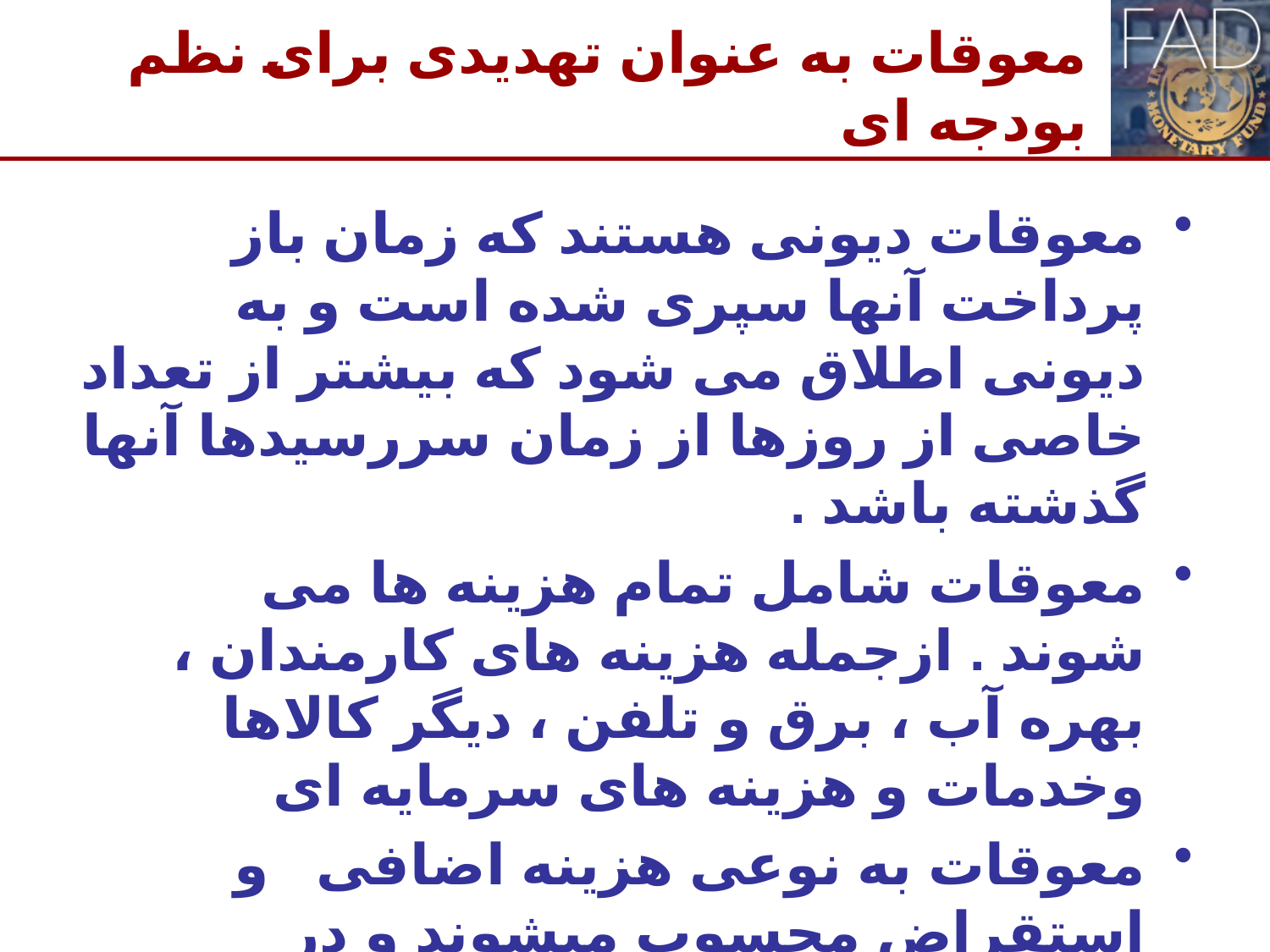

# معوقات به عنوان تهدیدی برای نظم بودجه ای
معوقات دیونی هستند که زمان باز پرداخت آنها سپری شده است و به دیونی اطلاق می شود که بیشتر از تعداد خاصی از روزها از زمان سررسیدها آنها گذشته باشد .
معوقات شامل تمام هزینه ها می شوند . ازجمله هزینه های کارمندان ، بهره آب ، برق و تلفن ، دیگر کالاها وخدمات و هزینه های سرمایه ای
معوقات به نوعی هزینه اضافی   و استقراض محسوب میشوند و در راستای کنترل هزینه ها باید کنترل شوند

9